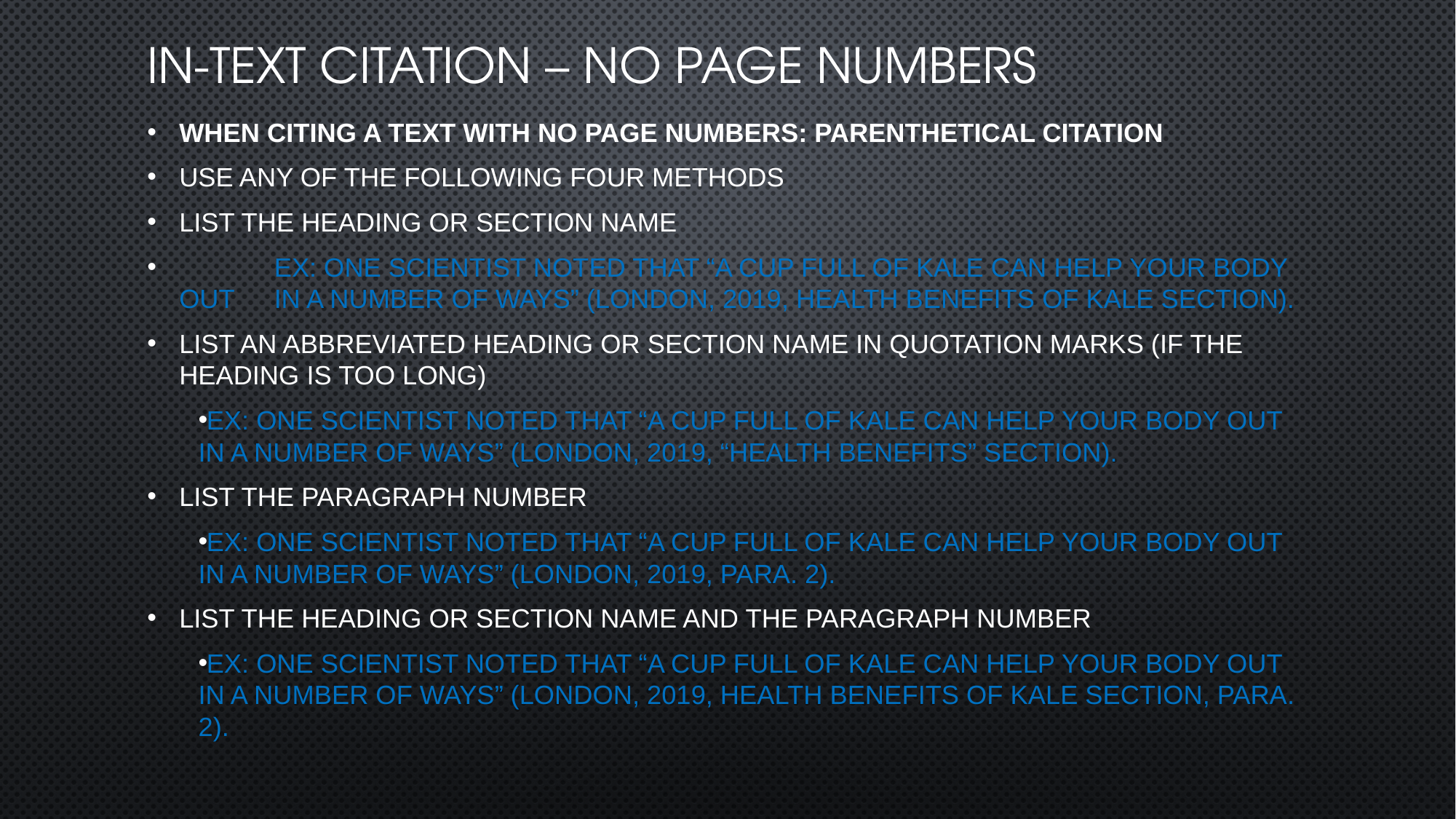

# In-text Citation – No page numbers
When citing a text with no page numbers: parenthetical citation
Use any of the following four methods
List the heading or section name
	EX: One scientist noted that “A cup full of kale can help your body out 	in a number of ways” (London, 2019, Health benefits of kale section).
List an abbreviated heading or section name in quotation marks (if the heading is too long)
EX: One scientist noted that “A cup full of kale can help your body out in a number of ways” (London, 2019, “Health benefits” section).
List the paragraph number
EX: One scientist noted that “A cup full of kale can help your body out in a number of ways” (London, 2019, para. 2).
List the heading or section name and the paragraph number
EX: One scientist noted that “A cup full of kale can help your body out in a number of ways” (London, 2019, Health benefits of kale section, para. 2).